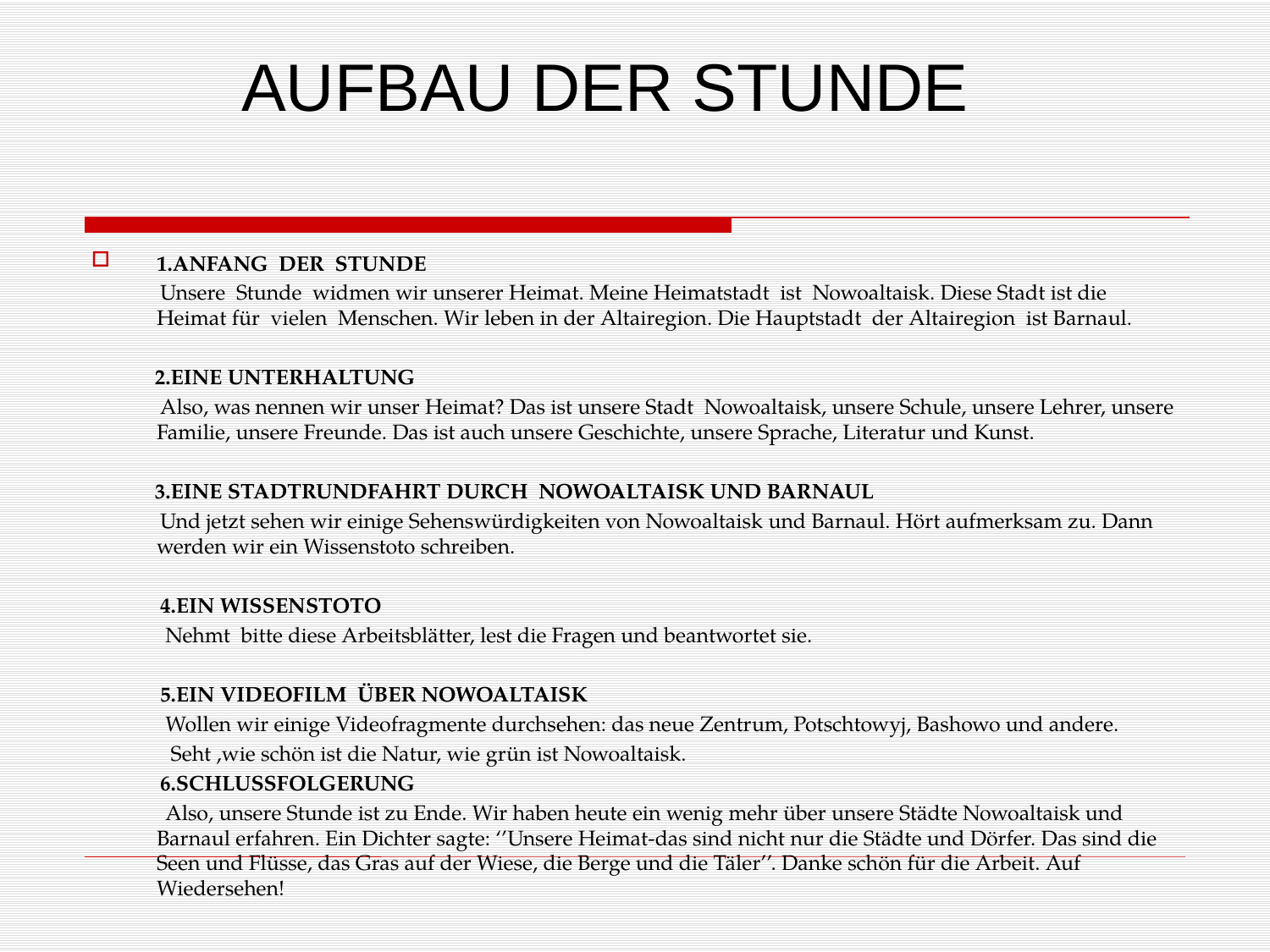

# AUFBAU DER STUNDE
1.ANFANG  DER  STUNDE
             Unsere  Stunde  widmen wir unserer Heimat. Meine Heimatstadt  ist  Nowoaltaisk. Diese Stadt ist die Heimat für  vielen  Menschen. Wir leben in der Altairegion. Die Hauptstadt  der Altairegion  ist Barnaul.

            2.EINE UNTERHALTUNG
             Also, was nennen wir unser Heimat? Das ist unsere Stadt  Nowoaltaisk, unsere Schule, unsere Lehrer, unsere Familie, unsere Freunde. Das ist auch unsere Geschichte, unsere Sprache, Literatur und Kunst.

            3.EINE STADTRUNDFAHRT DURCH  NOWOALTAISK UND BARNAUL
             Und jetzt sehen wir einige Sehenswürdigkeiten von Nowoaltaisk und Barnaul. Hört aufmerksam zu. Dann werden wir ein Wissenstoto schreiben.

             4.EIN WISSENSTOTO
              Nehmt  bitte diese Arbeitsblätter, lest die Fragen und beantwortet sie.

             5.EIN VIDEOFILM  ÜBER NOWOALTAISK
              Wollen wir einige Videofragmente durchsehen: das neue Zentrum, Potschtowyj, Bashowo und andere.
               Seht ,wie schön ist die Natur, wie grün ist Nowoaltaisk.
             6.SCHLUSSFOLGERUNG
              Also, unsere Stunde ist zu Ende. Wir haben heute ein wenig mehr über unsere Städte Nowoaltaisk und Barnaul erfahren. Ein Dichter sagte: ‘’Unsere Heimat-das sind nicht nur die Städte und Dörfer. Das sind die Seen und Flüsse, das Gras auf der Wiese, die Berge und die Täler’’. Danke schön für die Arbeit. Auf Wiedersehen!